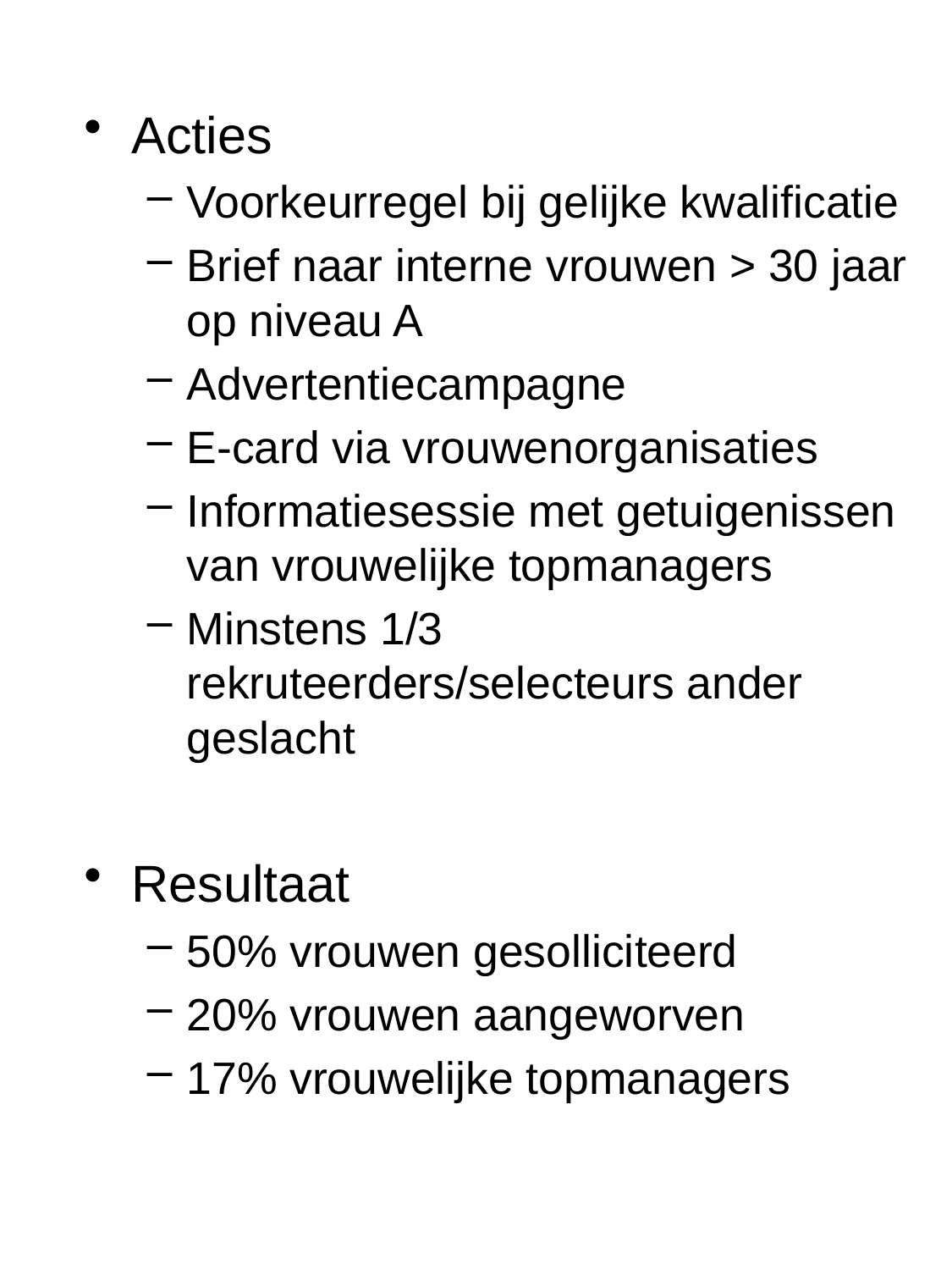

Acties
Voorkeurregel bij gelijke kwalificatie
Brief naar interne vrouwen > 30 jaar op niveau A
Advertentiecampagne
E-card via vrouwenorganisaties
Informatiesessie met getuigenissen van vrouwelijke topmanagers
Minstens 1/3 rekruteerders/selecteurs ander geslacht

Resultaat
50% vrouwen gesolliciteerd
20% vrouwen aangeworven
17% vrouwelijke topmanagers